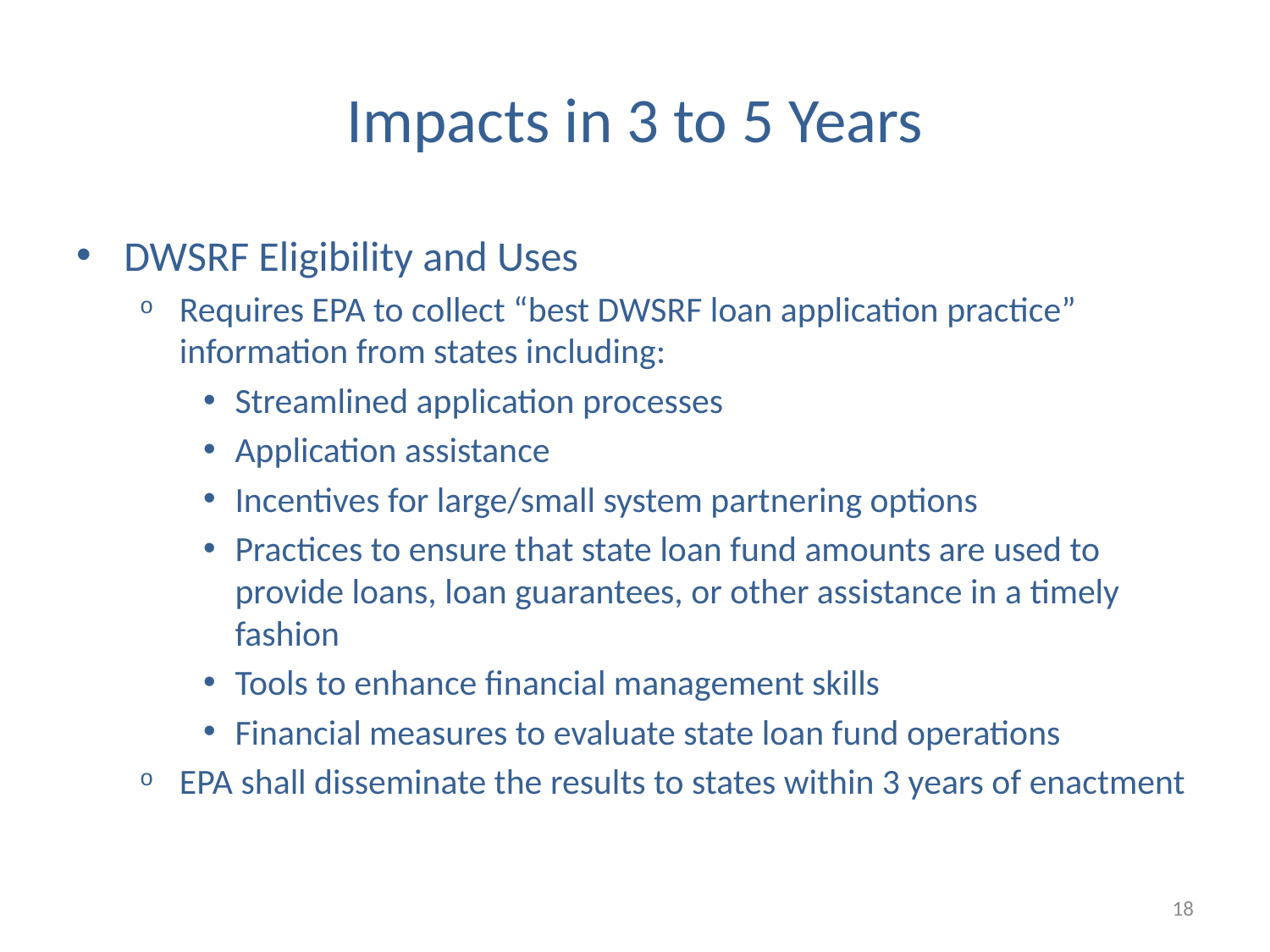

# Impacts in 3 to 5 Years
DWSRF Eligibility and Uses
Requires EPA to collect “best DWSRF loan application practice” information from states including:
Streamlined application processes
Application assistance
Incentives for large/small system partnering options
Practices to ensure that state loan fund amounts are used to provide loans, loan guarantees, or other assistance in a timely fashion
Tools to enhance financial management skills
Financial measures to evaluate state loan fund operations
EPA shall disseminate the results to states within 3 years of enactment
18